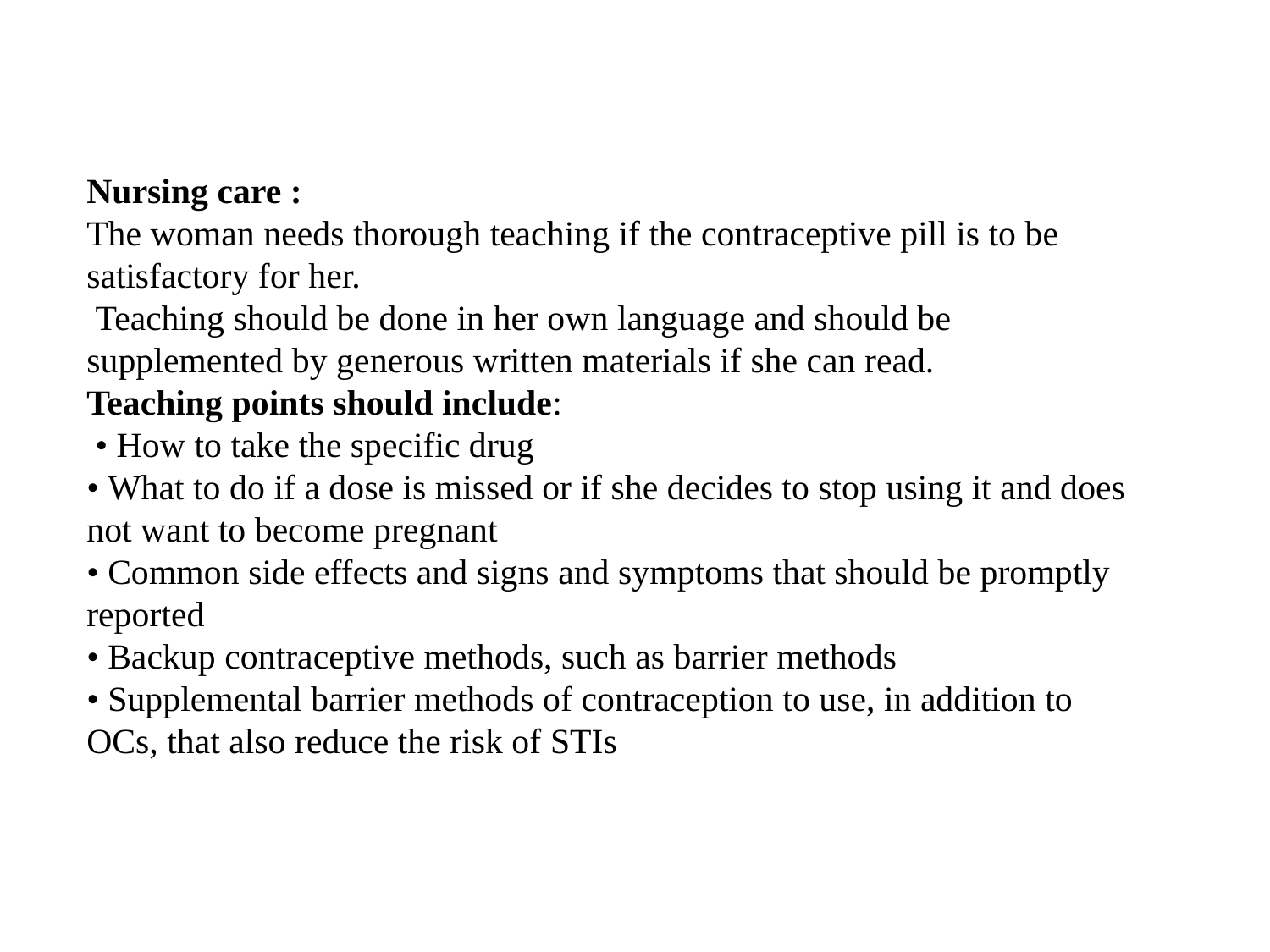

Nursing care :
The woman needs thorough teaching if the contraceptive pill is to be satisfactory for her.
 Teaching should be done in her own language and should be supplemented by generous written materials if she can read.
Teaching points should include:
 • How to take the specific drug
• What to do if a dose is missed or if she decides to stop using it and does not want to become pregnant
• Common side effects and signs and symptoms that should be promptly reported
• Backup contraceptive methods, such as barrier methods
• Supplemental barrier methods of contraception to use, in addition to OCs, that also reduce the risk of STIs